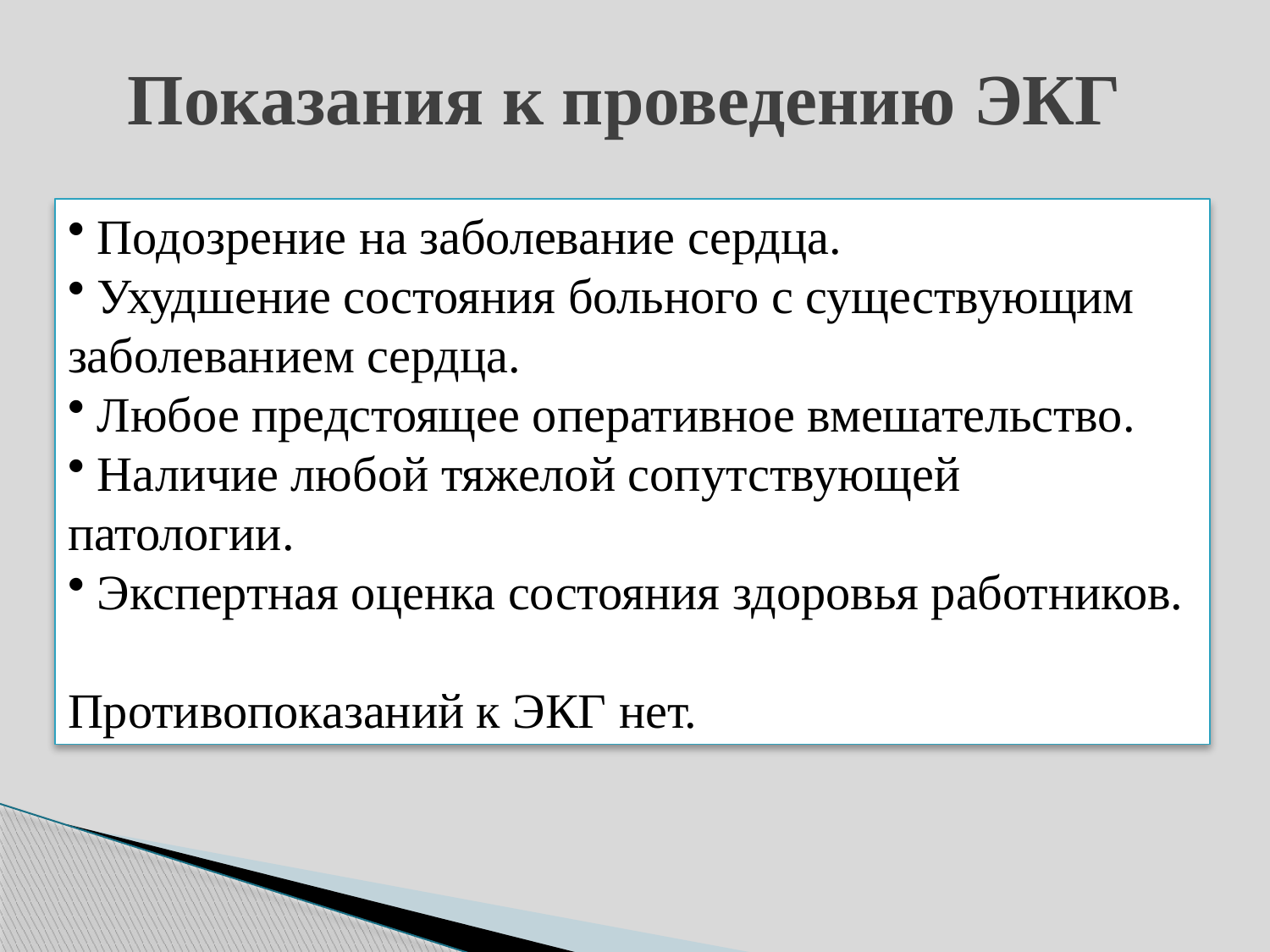

Показания к проведению ЭКГ
 Подозрение на заболевание сердца.
 Ухудшение состояния больного с существующим заболеванием сердца.
 Любое предстоящее оперативное вмешательство.
 Наличие любой тяжелой сопутствующей патологии.
 Экспертная оценка состояния здоровья работников.

Противопоказаний к ЭКГ нет.